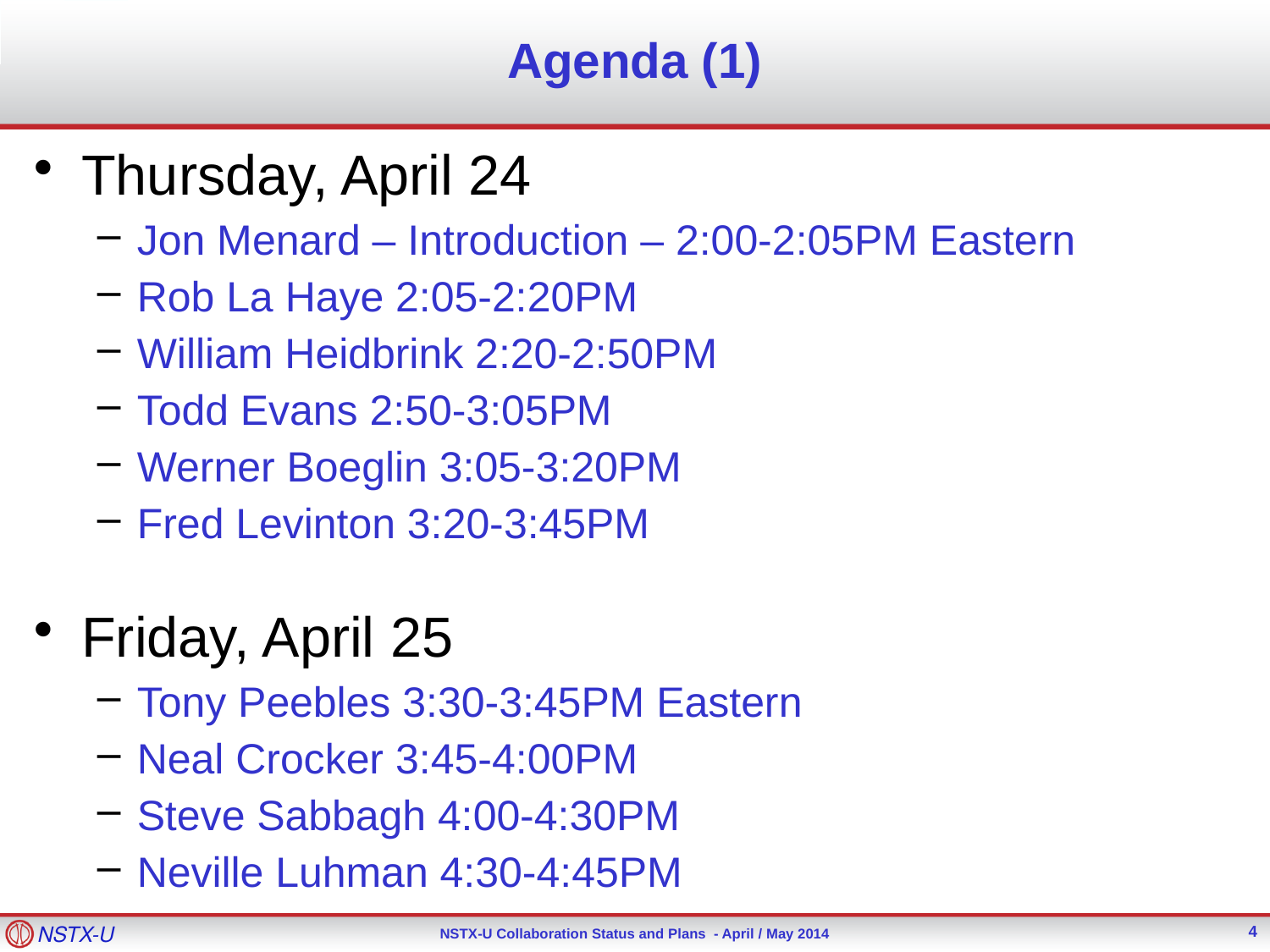

# Agenda (1)
Thursday, April 24
Jon Menard – Introduction – 2:00-2:05PM Eastern
Rob La Haye 2:05-2:20PM
William Heidbrink 2:20-2:50PM
Todd Evans 2:50-3:05PM
Werner Boeglin 3:05-3:20PM
Fred Levinton 3:20-3:45PM

Friday, April 25
Tony Peebles 3:30-3:45PM Eastern
Neal Crocker 3:45-4:00PM
Steve Sabbagh 4:00-4:30PM
Neville Luhman 4:30-4:45PM
4